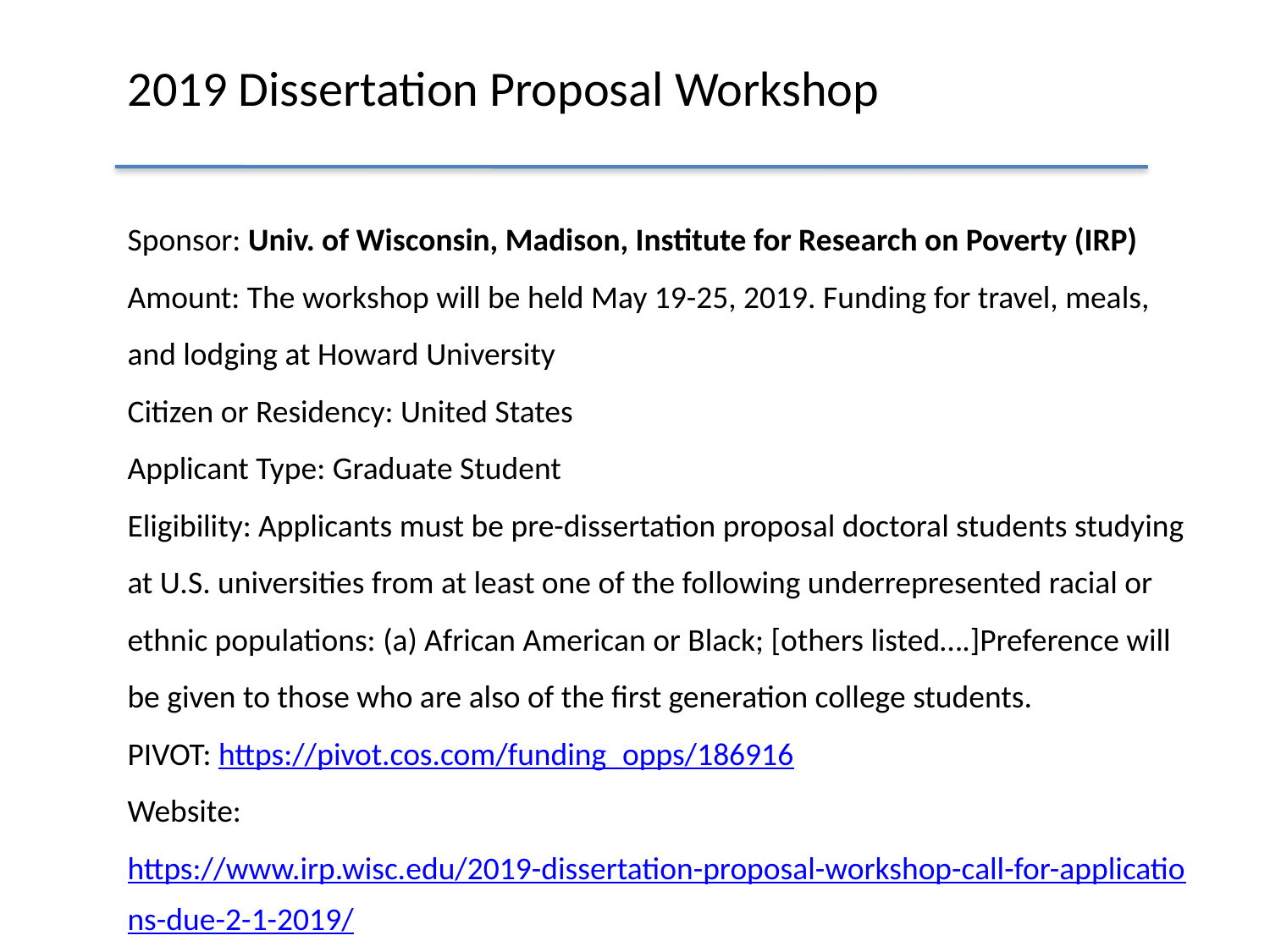

# 2019 Dissertation Proposal Workshop
Sponsor: Univ. of Wisconsin, Madison, Institute for Research on Poverty (IRP)
Amount: The workshop will be held May 19-25, 2019. Funding for travel, meals, and lodging at Howard University
Citizen or Residency: United States
Applicant Type: Graduate Student
Eligibility: Applicants must be pre-dissertation proposal doctoral students studying at U.S. universities from at least one of the following underrepresented racial or ethnic populations: (a) African American or Black; [others listed….]Preference will be given to those who are also of the first generation college students.
PIVOT: https://pivot.cos.com/funding_opps/186916
Website: https://www.irp.wisc.edu/2019-dissertation-proposal-workshop-call-for-applications-due-2-1-2019/